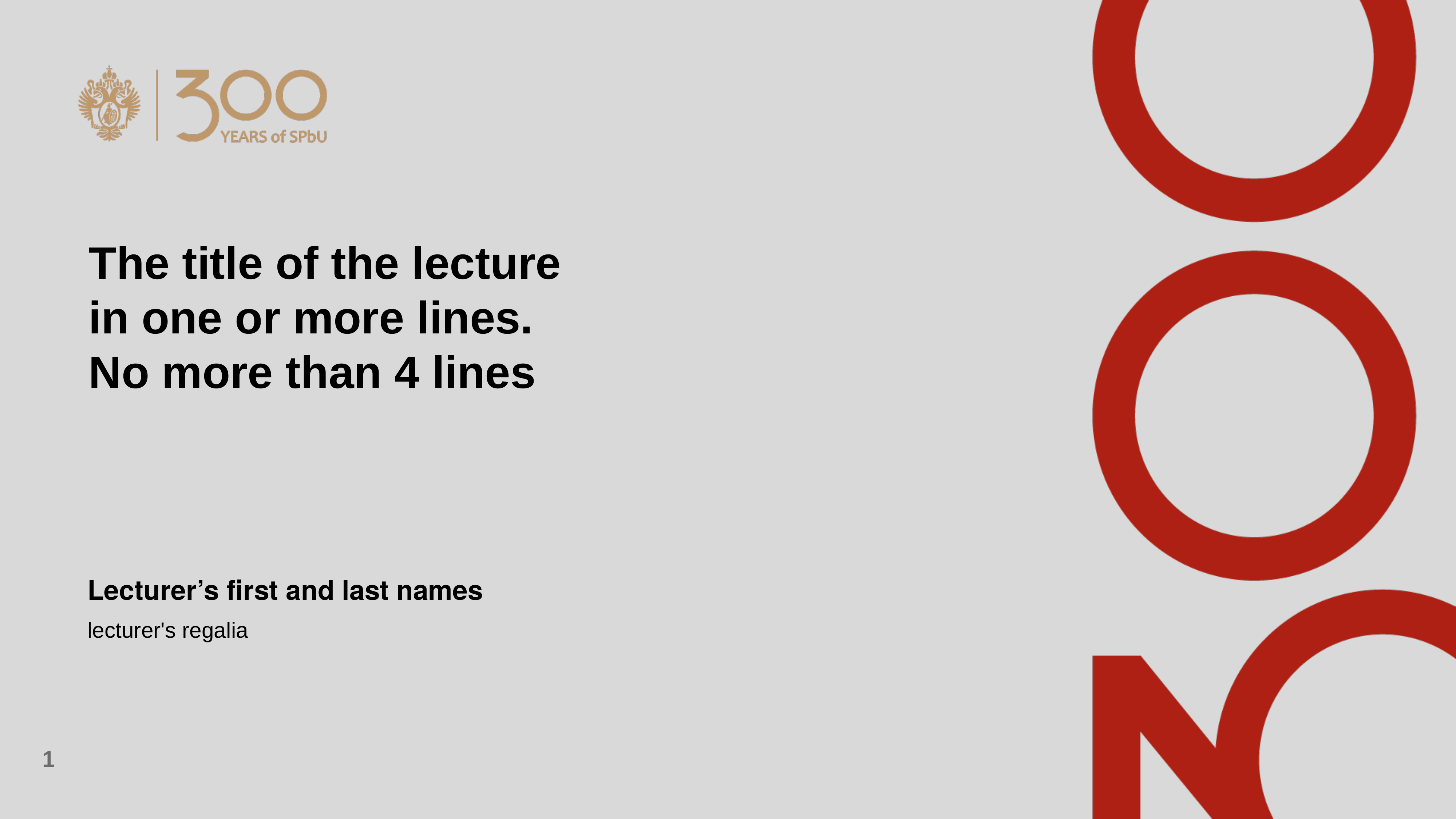

# The title of the lecture in one or more lines. No more than 4 lines
Lecturer’s first and last names
lecturer's regalia
1